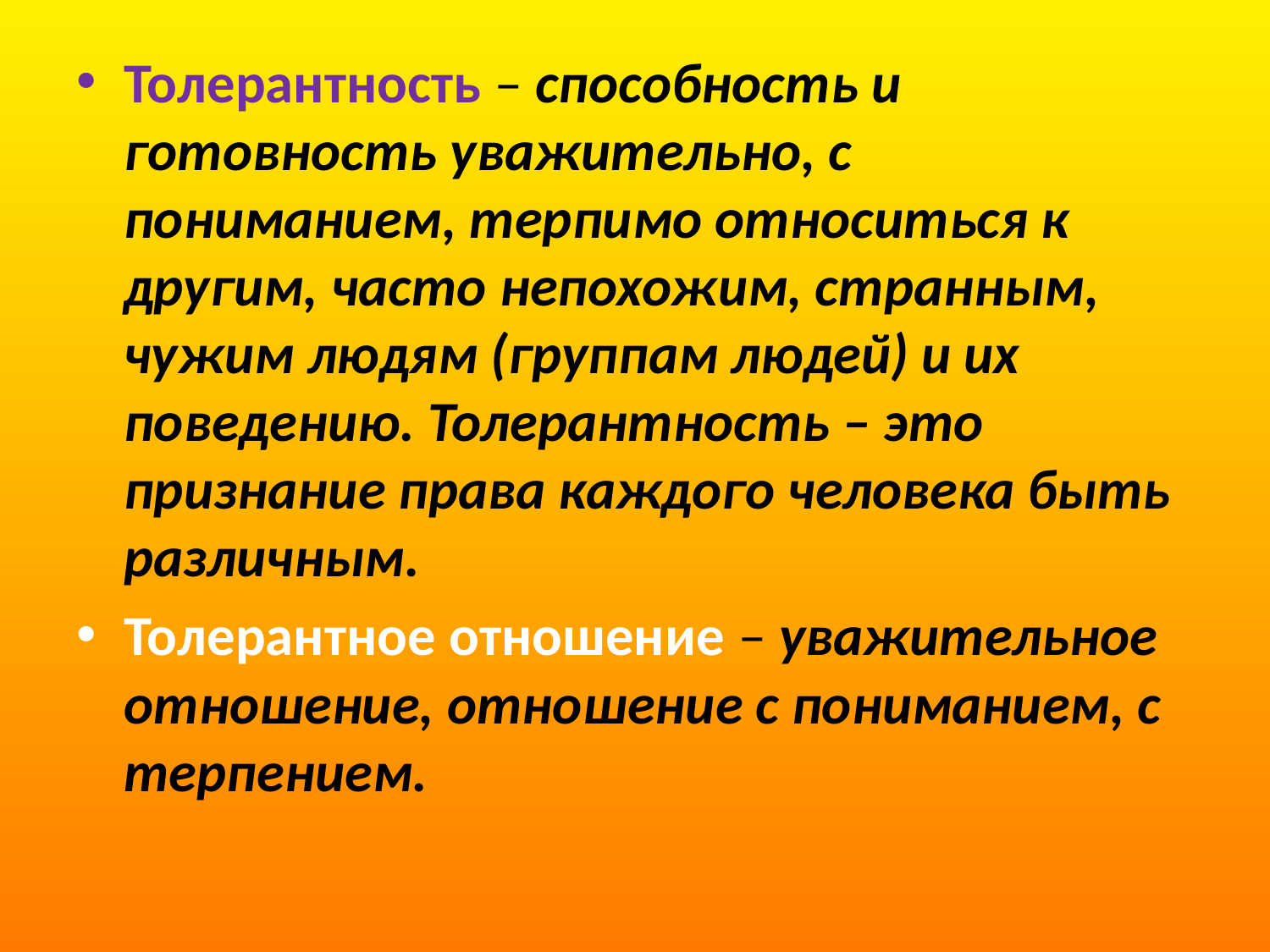

Толерантность – способность и готовность уважительно, с пониманием, терпимо относиться к другим, часто непохожим, странным, чужим людям (группам людей) и их поведению. Толерантность – это признание права каждого человека быть различным.
Толерантное отношение – уважительное отношение, отношение с пониманием, с терпением.